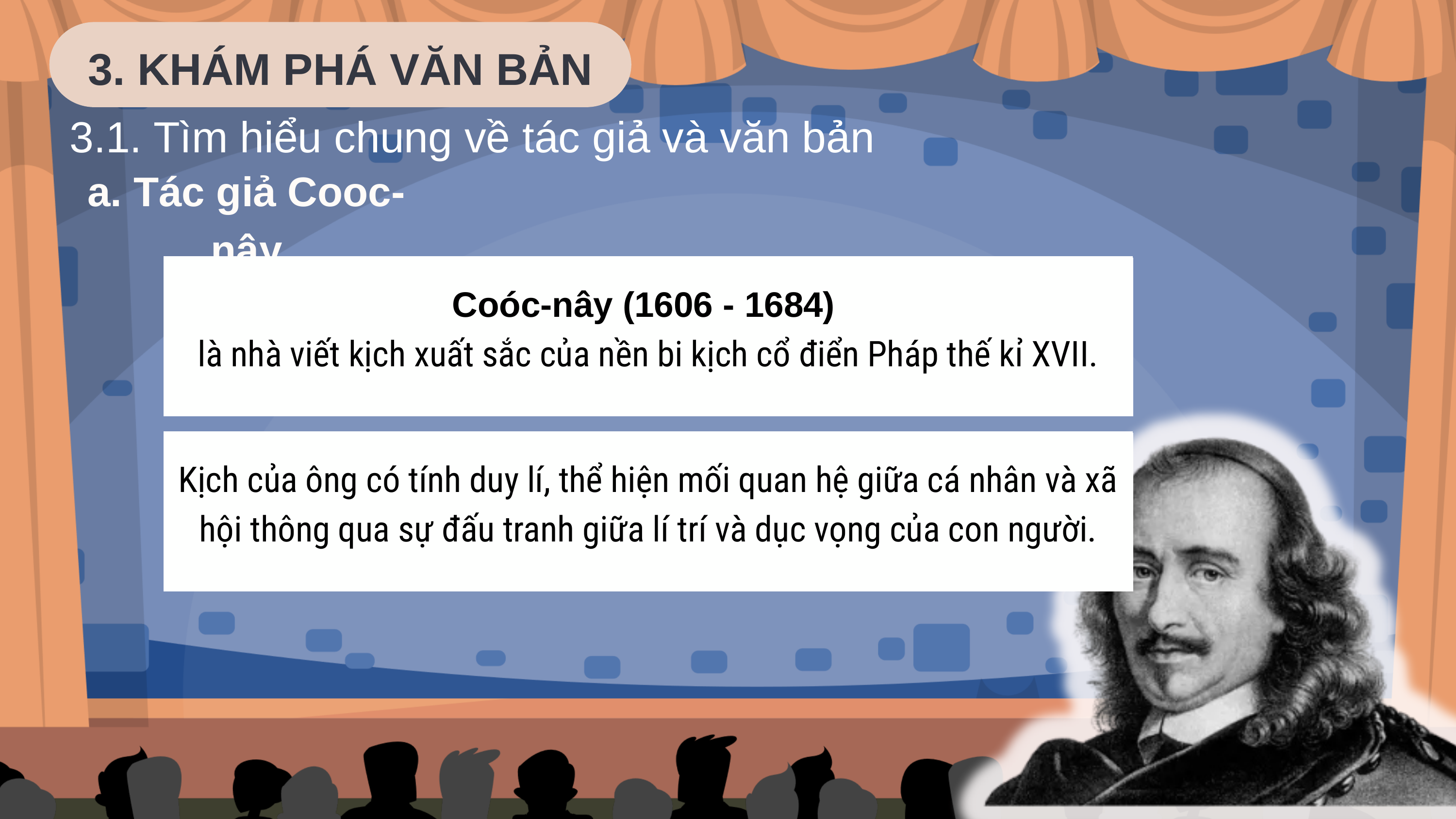

3. KHÁM PHÁ VĂN BẢN
3.1. Tìm hiểu chung về tác giả và văn bản
a. Tác giả Cooc-nây

Coóc-nây (1606 - 1684)
là nhà viết kịch xuất sắc của nền bi kịch cổ điển Pháp thế kỉ XVII.

Coóc-nây (1606 - 1684)
là nhà viết kịch xuất sắc của nền bi kịch cổ điển Pháp thế kỉ XVII.

Kịch của ông có tính duy lí, thể hiện mối quan hệ giữa cá nhân và xã hội thông qua sự đấu tranh giữa lí trí và dục vọng của con người.

Kịch của ông có tính duy lí, thể hiện mối quan hệ giữa cá nhân và xã hội thông qua sự đấu tranh giữa lí trí và dục vọng của con người.